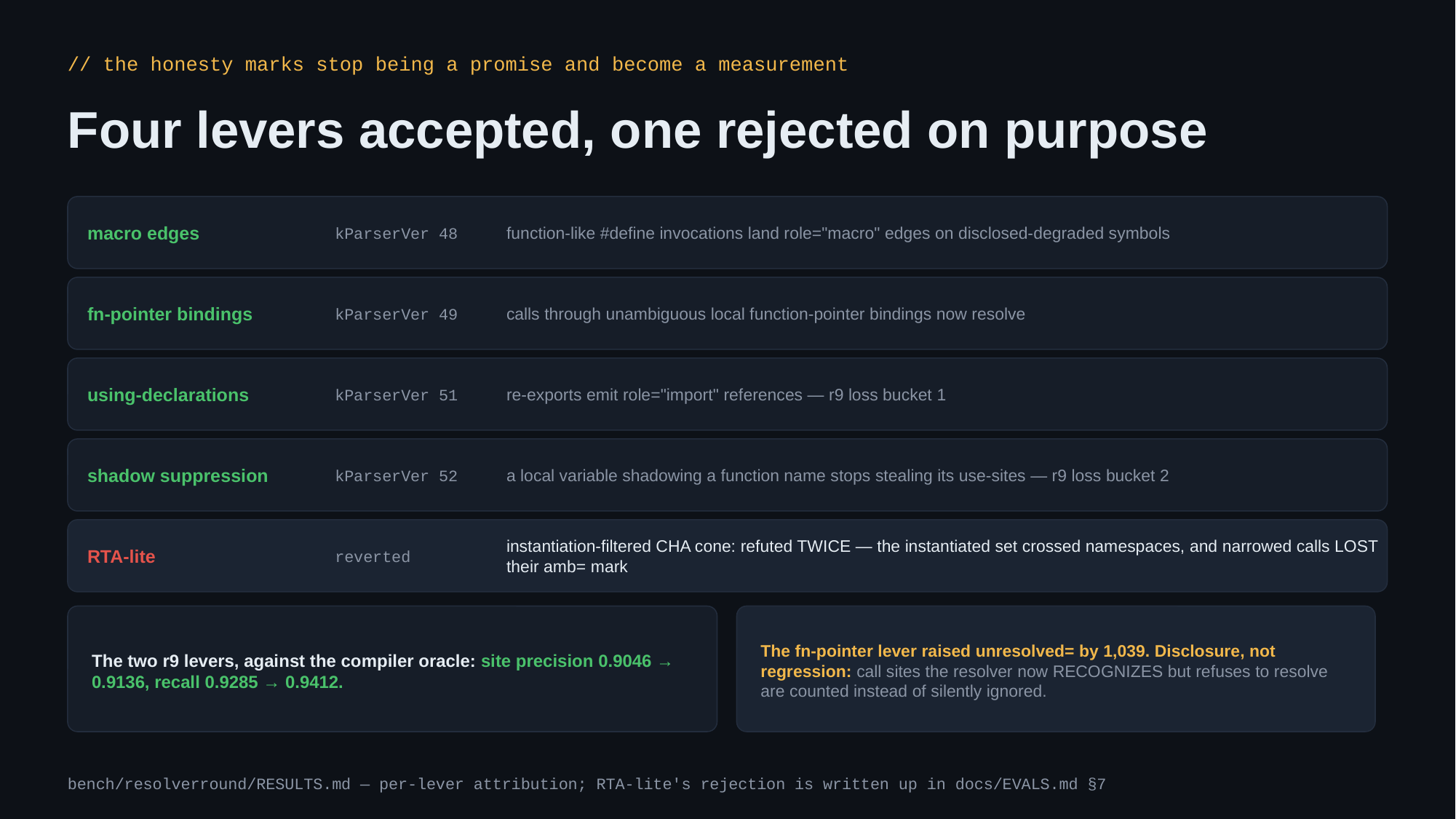

// the honesty marks stop being a promise and become a measurement
Four levers accepted, one rejected on purpose

macro edges
kParserVer 48
function-like #define invocations land role="macro" edges on disclosed-degraded symbols

fn-pointer bindings
kParserVer 49
calls through unambiguous local function-pointer bindings now resolve

using-declarations
kParserVer 51
re-exports emit role="import" references — r9 loss bucket 1

shadow suppression
kParserVer 52
a local variable shadowing a function name stops stealing its use-sites — r9 loss bucket 2

RTA-lite
reverted
instantiation-filtered CHA cone: refuted TWICE — the instantiated set crossed namespaces, and narrowed calls LOST their amb= mark

The two r9 levers, against the compiler oracle: site precision 0.9046 → 0.9136, recall 0.9285 → 0.9412.
The fn-pointer lever raised unresolved= by 1,039. Disclosure, not regression: call sites the resolver now RECOGNIZES but refuses to resolve are counted instead of silently ignored.
bench/resolverround/RESULTS.md — per-lever attribution; RTA-lite's rejection is written up in docs/EVALS.md §7